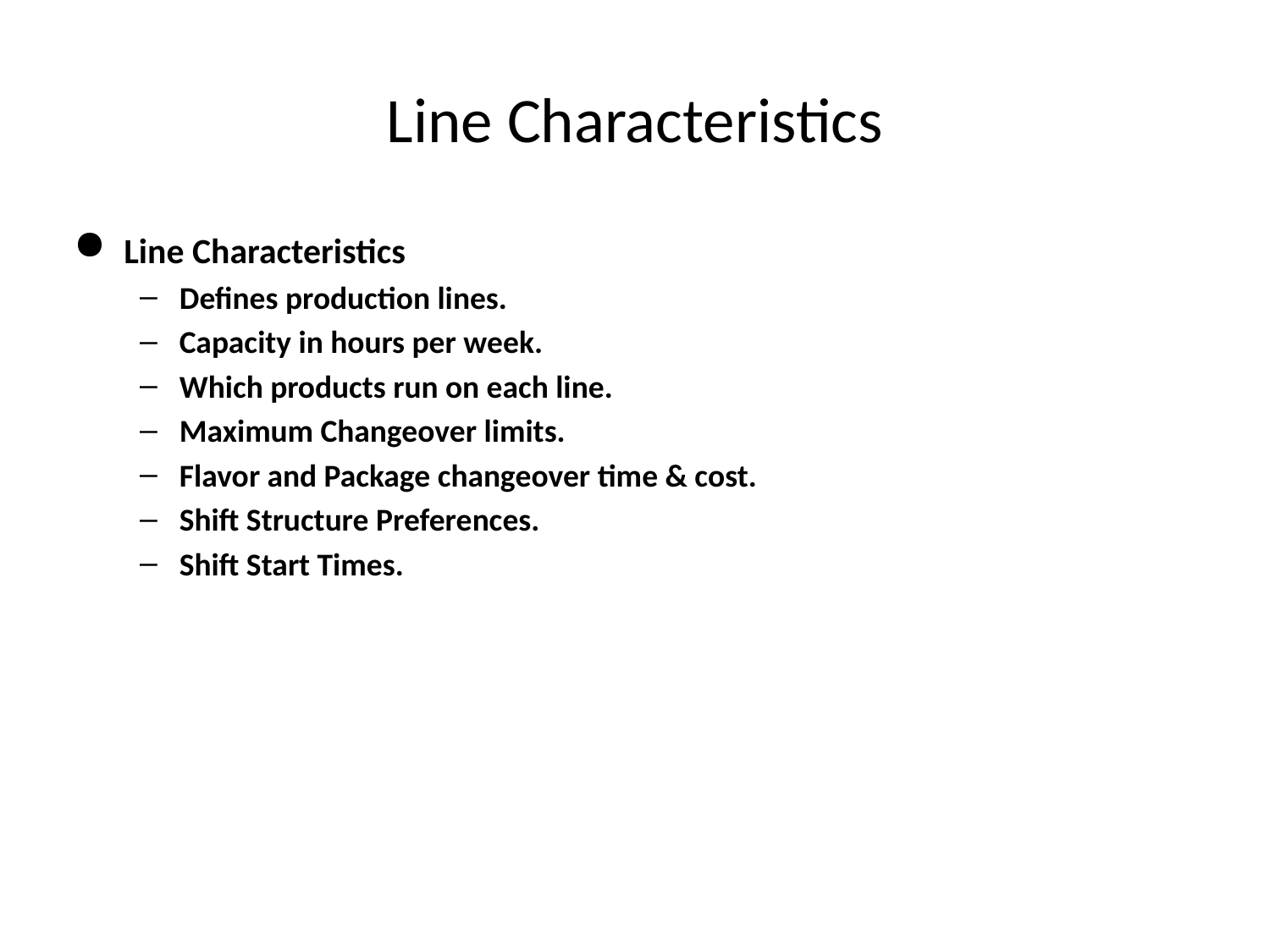

# Line Characteristics
Line Characteristics
Defines production lines.
Capacity in hours per week.
Which products run on each line.
Maximum Changeover limits.
Flavor and Package changeover time & cost.
Shift Structure Preferences.
Shift Start Times.